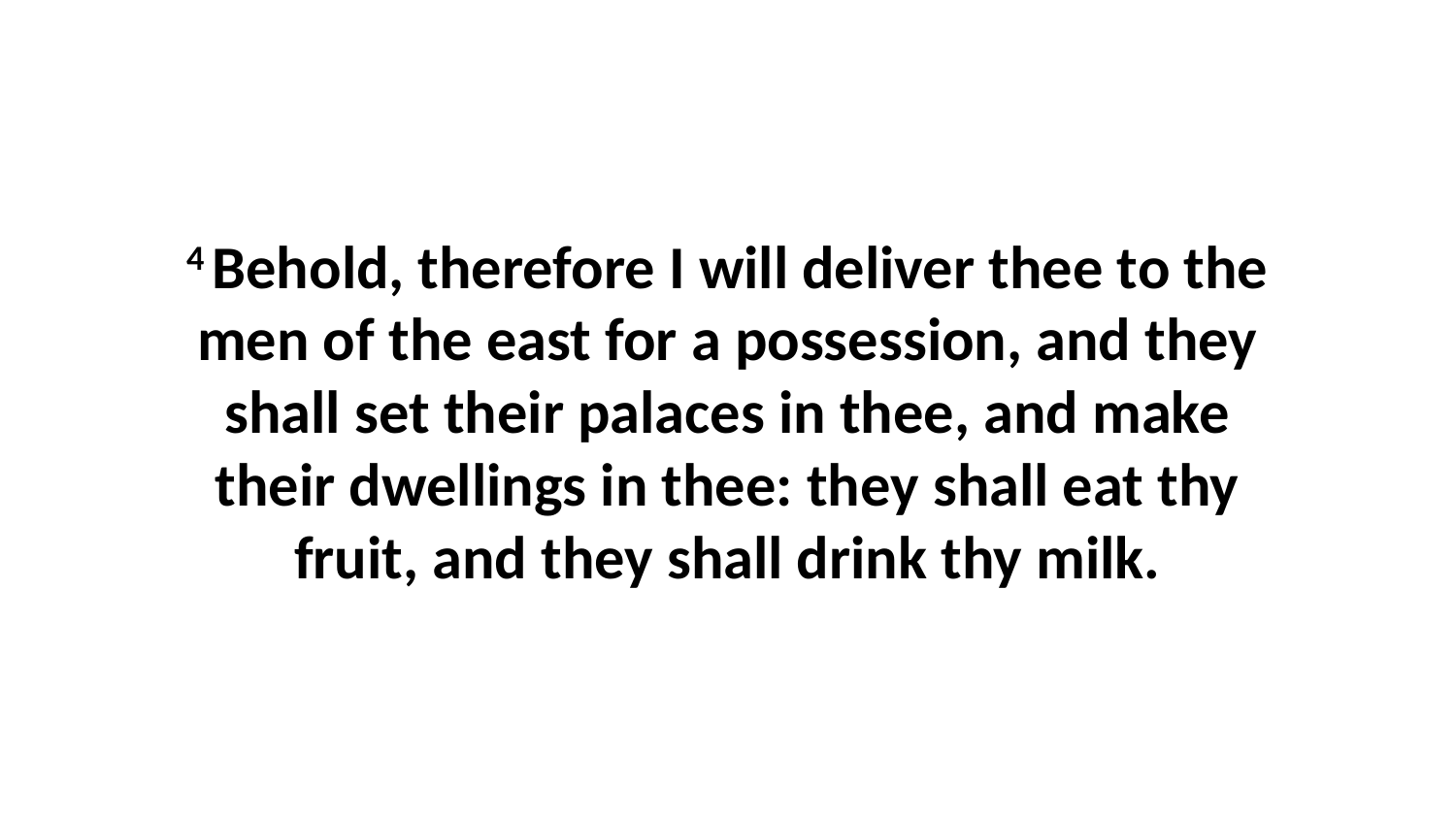

4 Behold, therefore I will deliver thee to the men of the east for a possession, and they shall set their palaces in thee, and make their dwellings in thee: they shall eat thy fruit, and they shall drink thy milk.